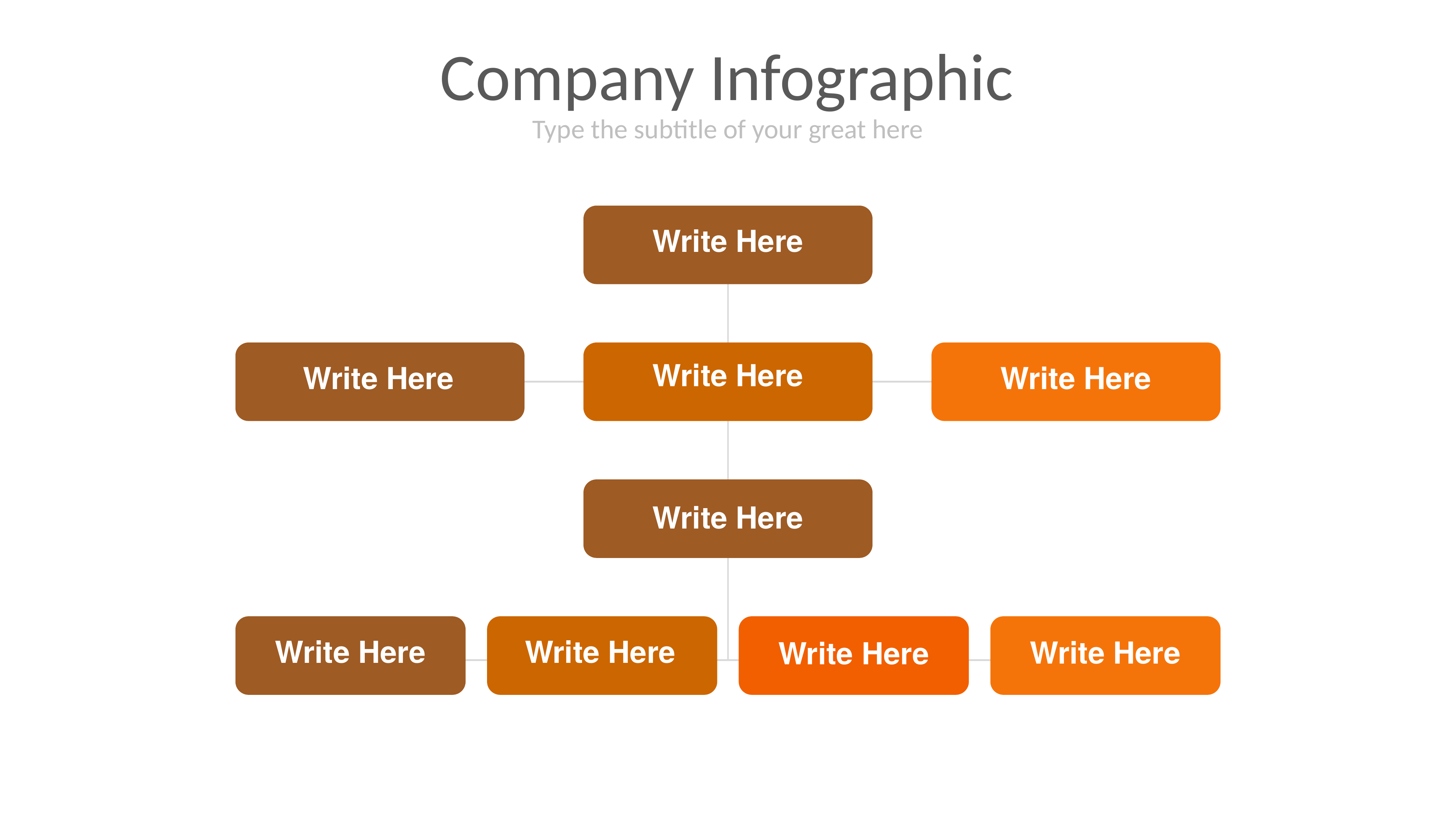

Company Infographic
Type the subtitle of your great here

Write Here

Write Here
Write Here
Write Here

Write Here

Write Here
Write Here
Write Here
Write Here